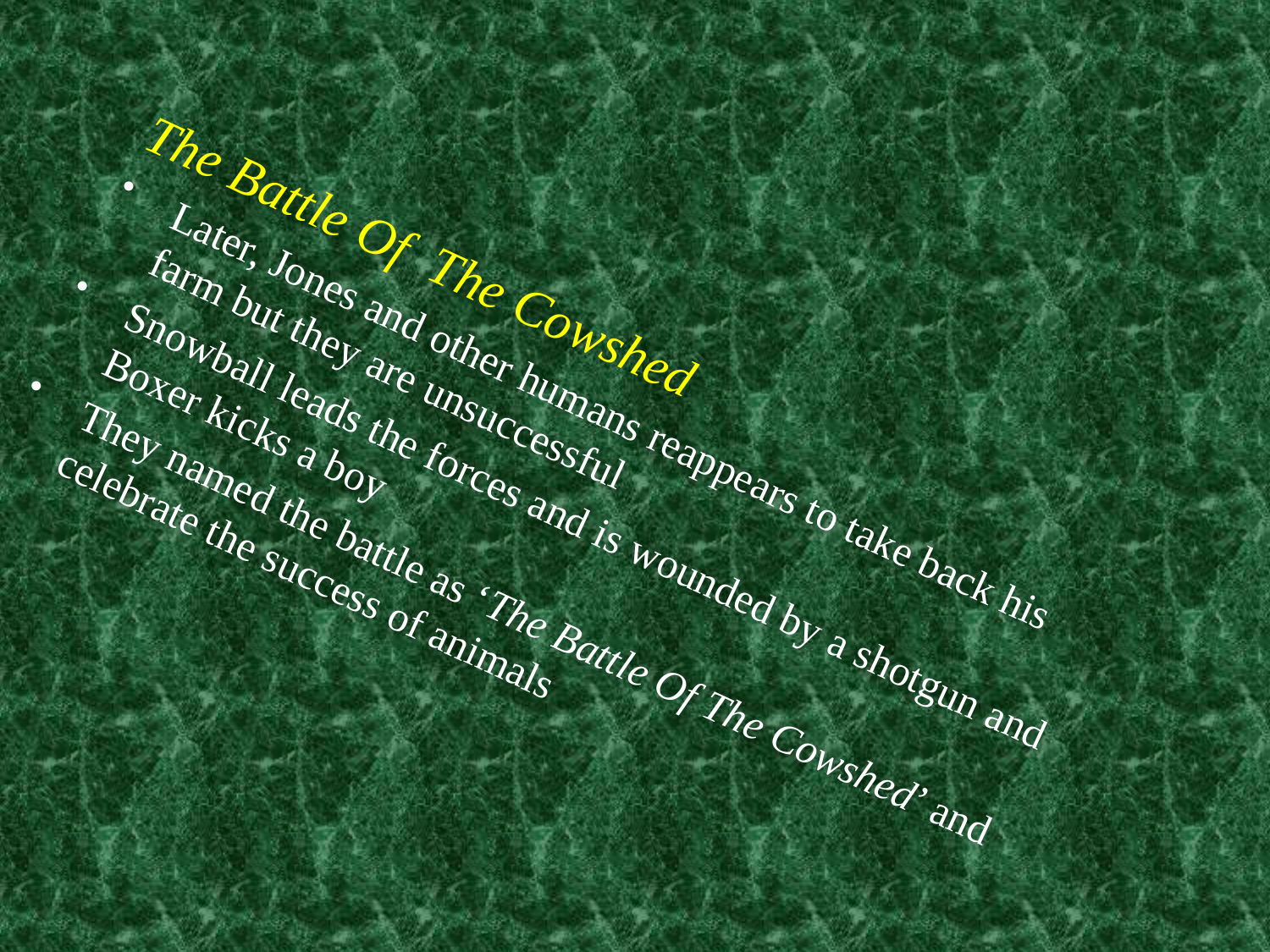

#
The Battle Of  The Cowshed
Later, Jones and other humans reappears to take back his farm but they are unsuccessful
Snowball leads the forces and is wounded by a shotgun and Boxer kicks a boy
They named the battle as ‘The Battle Of The Cowshed’ and celebrate the success of animals